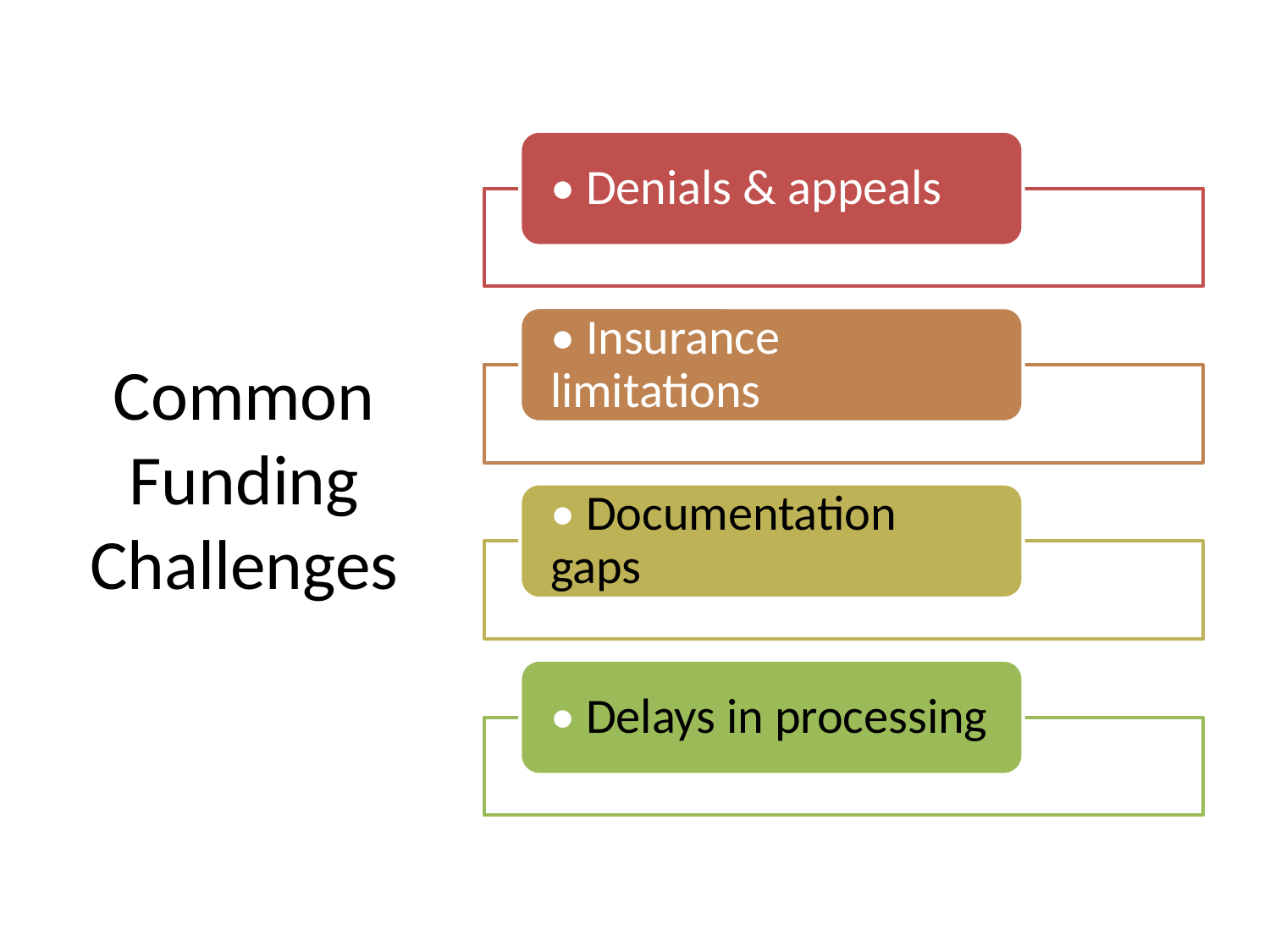

• Denials & appeals
• Insurance limitations
• Documentation gaps
• Delays in processing
# Common Funding Challenges